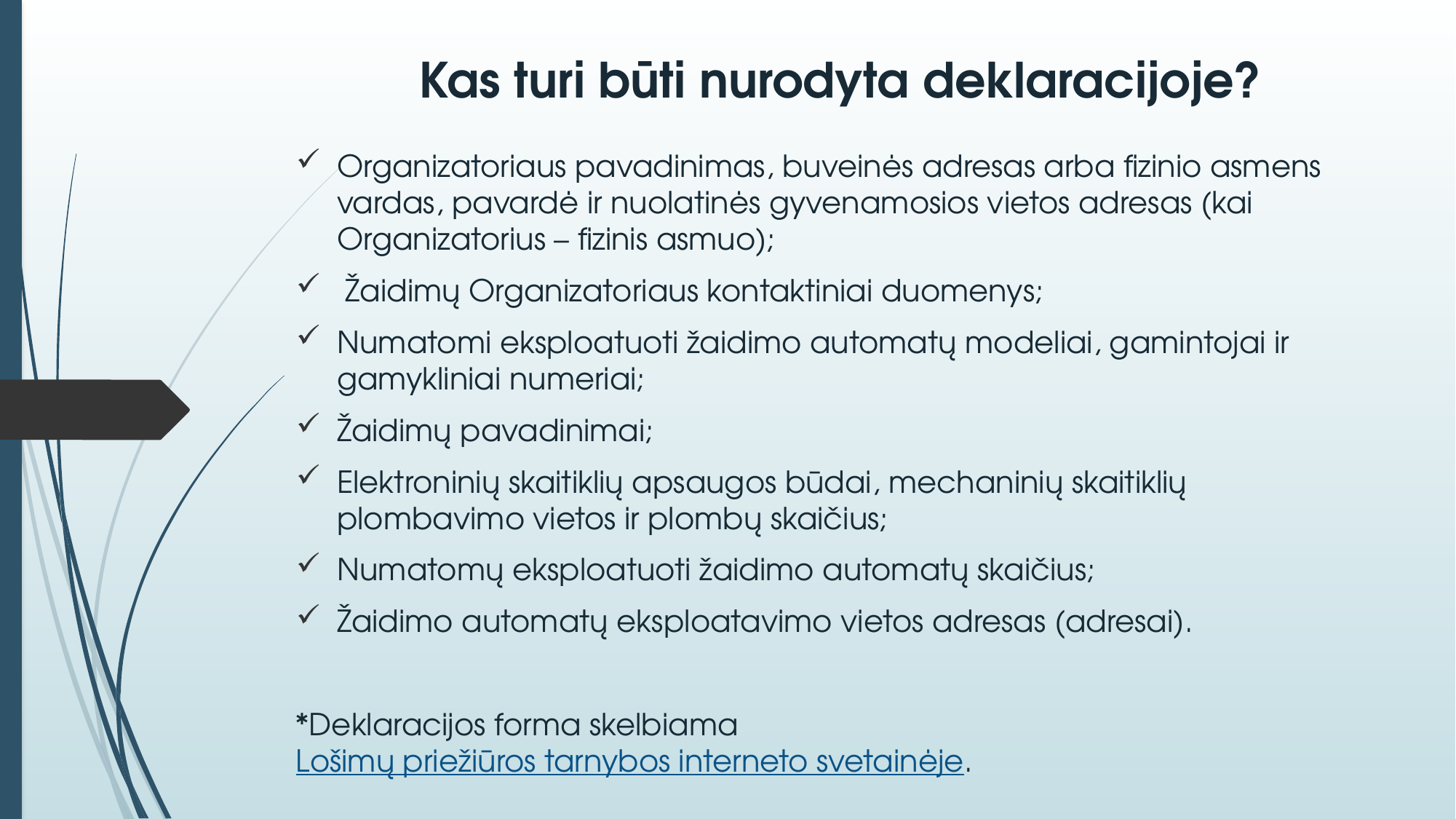

# Kas turi būti nurodyta deklaracijoje?
Organizatoriaus pavadinimas, buveinės adresas arba fizinio asmens vardas, pavardė ir nuolatinės gyvenamosios vietos adresas (kai Organizatorius – fizinis asmuo);
 Žaidimų Organizatoriaus kontaktiniai duomenys;
Numatomi eksploatuoti žaidimo automatų modeliai, gamintojai ir gamykliniai numeriai;
Žaidimų pavadinimai;
Elektroninių skaitiklių apsaugos būdai, mechaninių skaitiklių plombavimo vietos ir plombų skaičius;
Numatomų eksploatuoti žaidimo automatų skaičius;
Žaidimo automatų eksploatavimo vietos adresas (adresai).

*Deklaracijos forma skelbiama Lošimų priežiūros tarnybos interneto svetainėje.